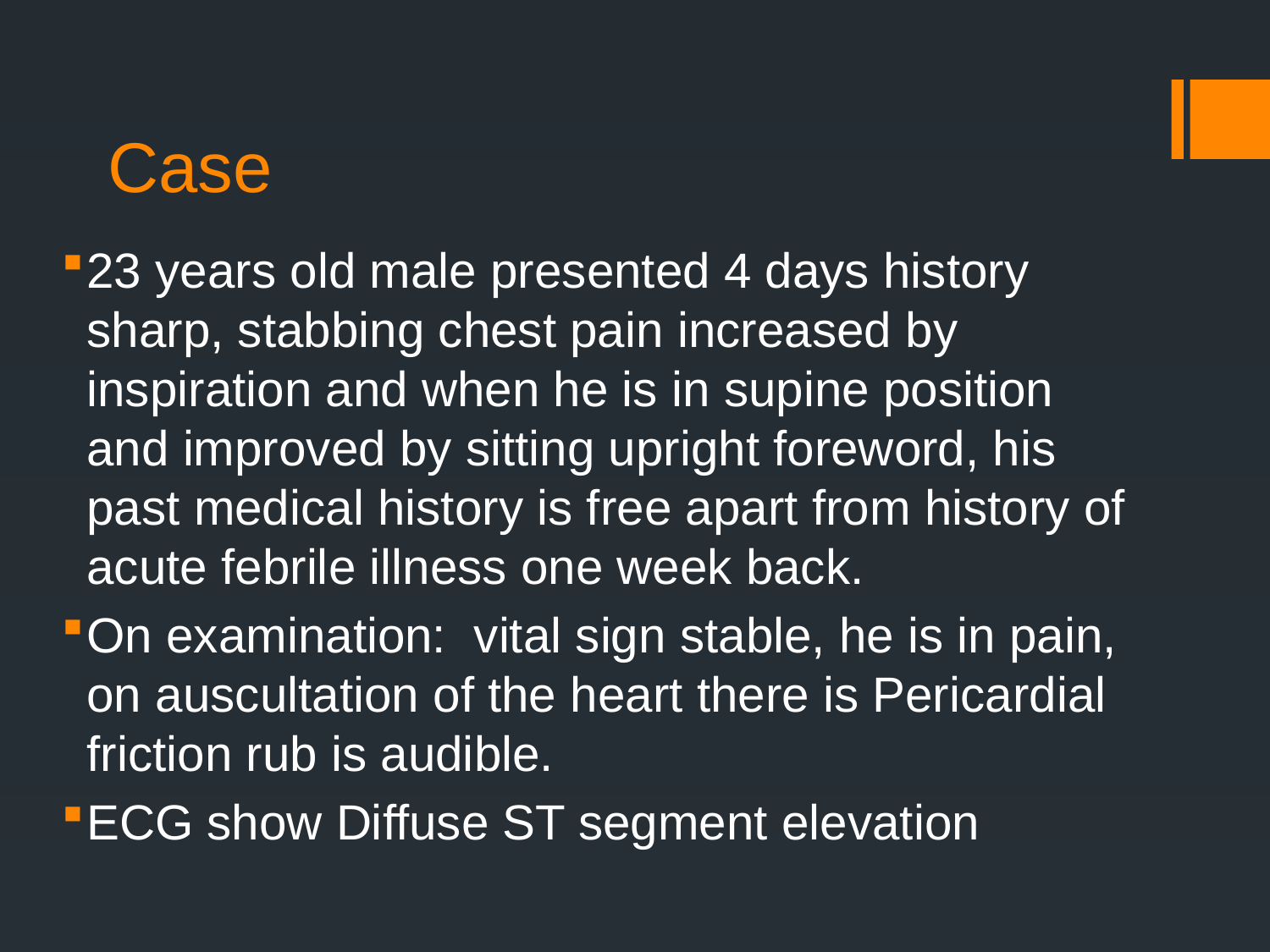

# Case
23 years old male presented 4 days history sharp, stabbing chest pain increased by inspiration and when he is in supine position and improved by sitting upright foreword, his past medical history is free apart from history of acute febrile illness one week back.
On examination:  vital sign stable, he is in pain, on auscultation of the heart there is Pericardial friction rub is audible.
ECG show Diffuse ST segment elevation